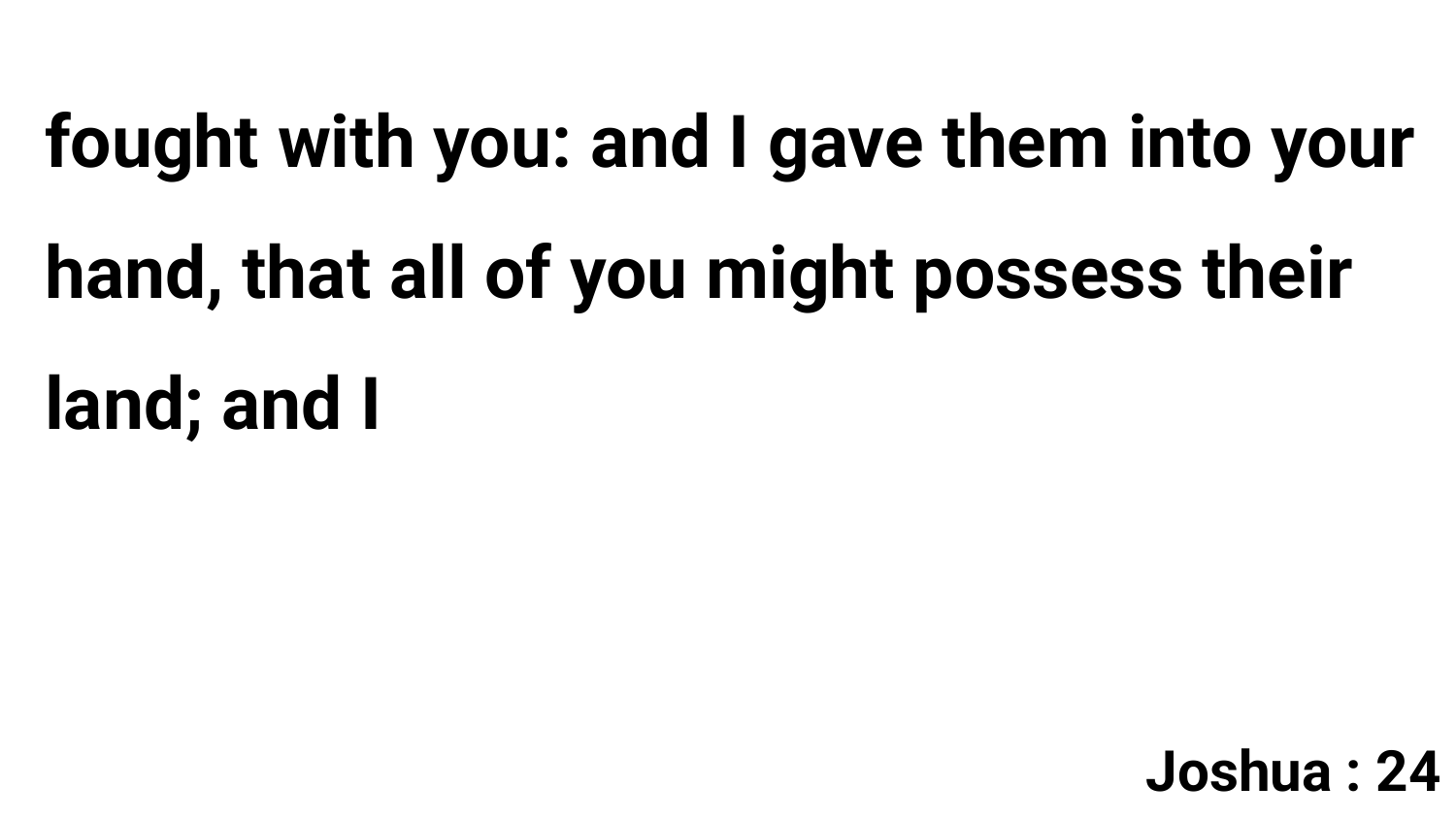

fought with you: and I gave them into your hand, that all of you might possess their land; and I
Joshua : 24